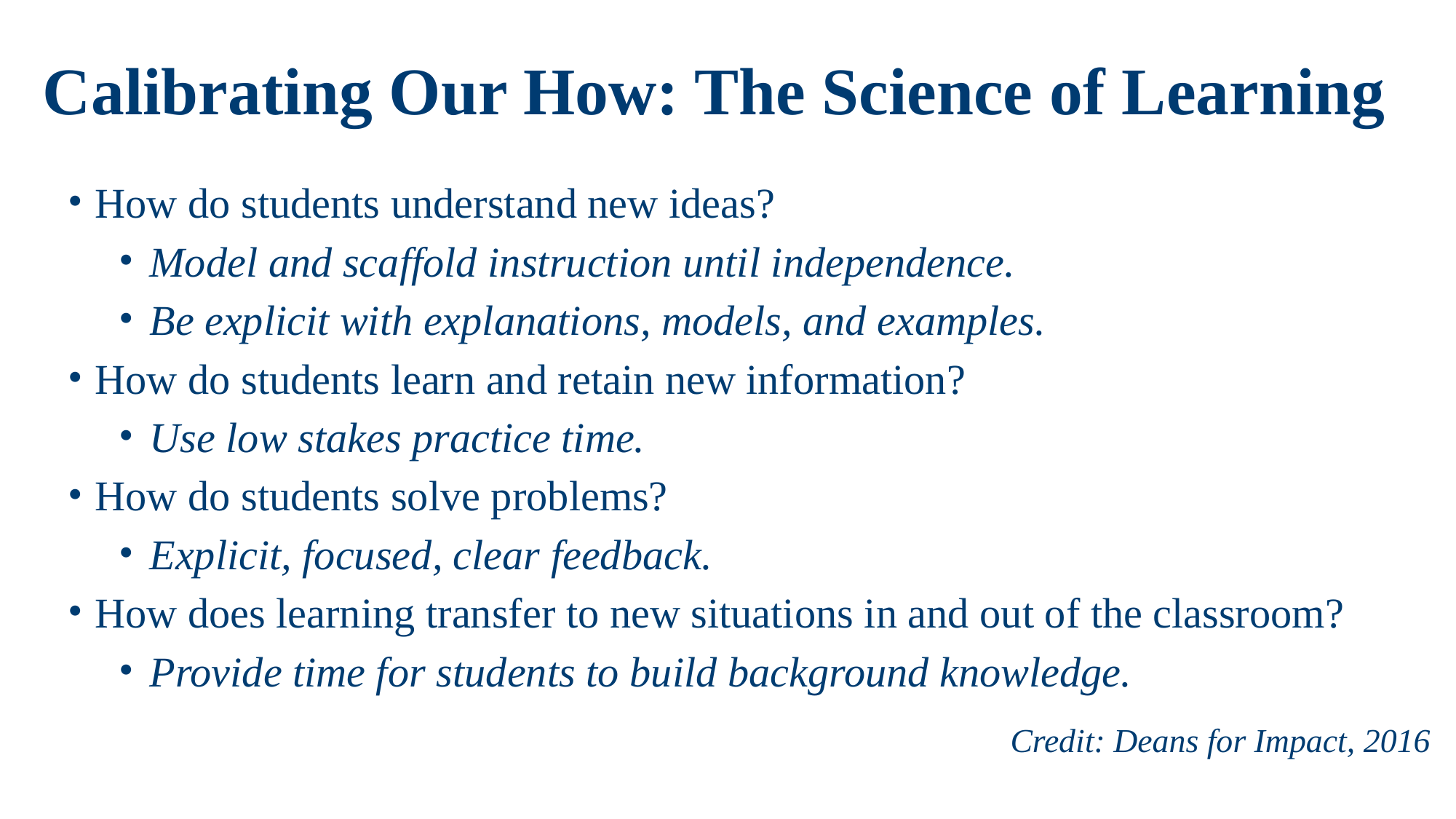

# Calibrating Our How: The Science of Learning

How do students understand new ideas?
Model and scaffold instruction until independence.
Be explicit with explanations, models, and examples.
How do students learn and retain new information?
Use low stakes practice time.
How do students solve problems?
Explicit, focused, clear feedback.
How does learning transfer to new situations in and out of the classroom?
Provide time for students to build background knowledge.
Credit: Deans for Impact, 2016